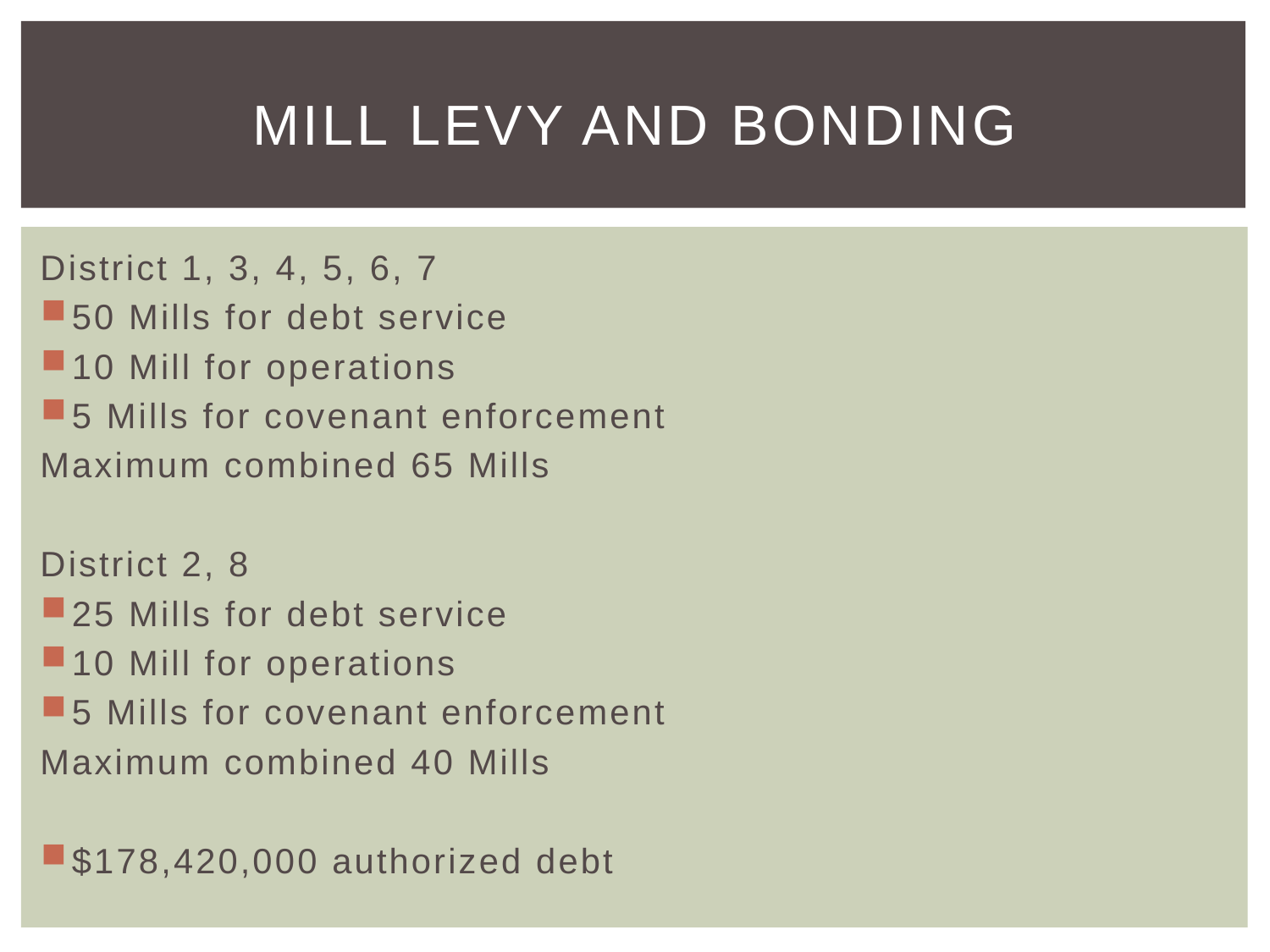

# Mill Levy and bonding
District 1, 3, 4, 5, 6, 7
50 Mills for debt service
10 Mill for operations
5 Mills for covenant enforcement
Maximum combined 65 Mills

District 2, 8
25 Mills for debt service
10 Mill for operations
5 Mills for covenant enforcement
Maximum combined 40 Mills

$178,420,000 authorized debt